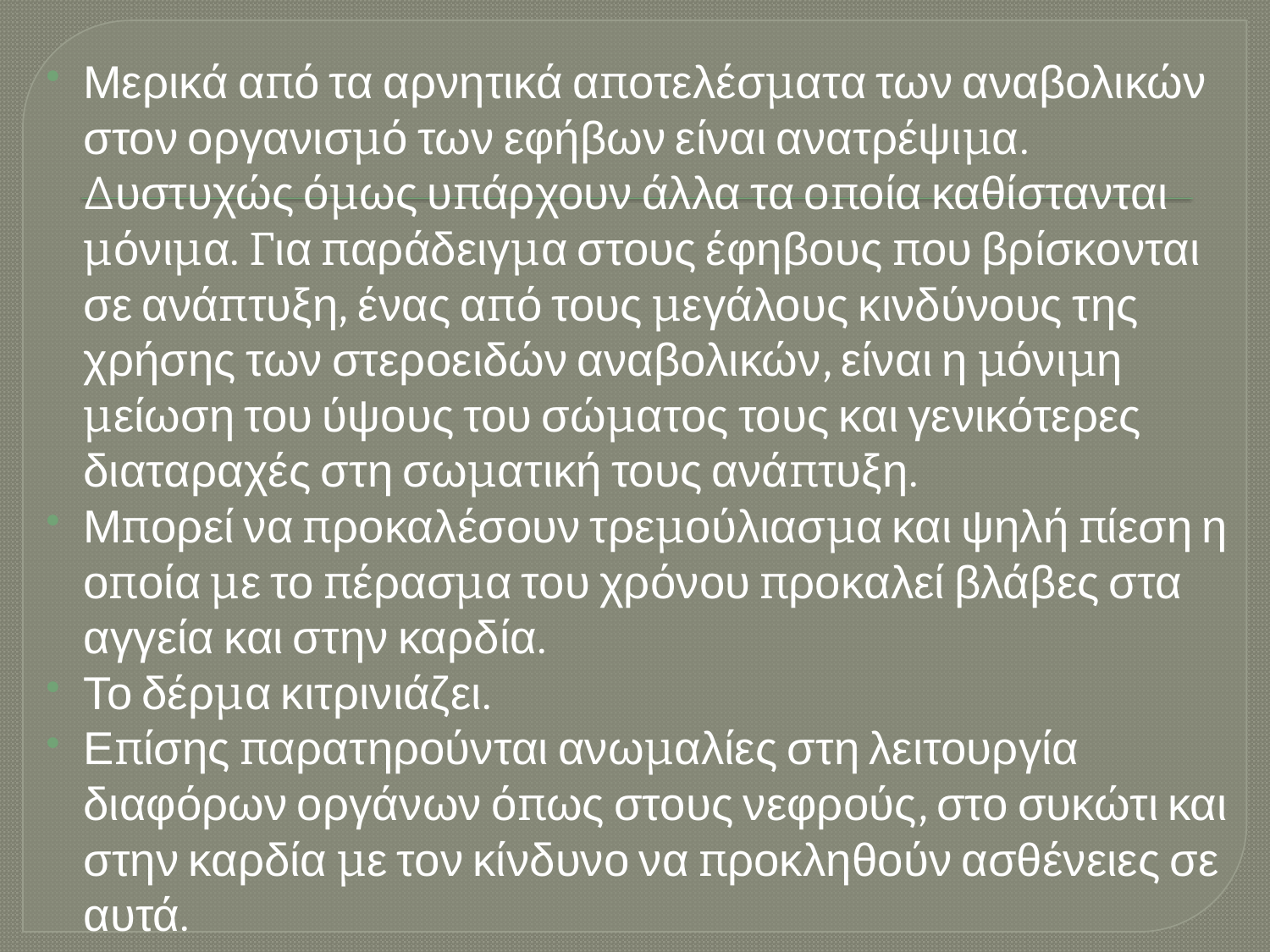

Μερικά από τα αρνητικά αποτελέσματα των αναβολικών στον οργανισμό των εφήβων είναι ανατρέψιμα. Δυστυχώς όμως υπάρχουν άλλα τα οποία καθίστανται μόνιμα. Για παράδειγμα στους έφηβους που βρίσκονται σε ανάπτυξη, ένας από τους μεγάλους κινδύνους της χρήσης των στεροειδών αναβολικών, είναι η μόνιμη μείωση του ύψους του σώματος τους και γενικότερες διαταραχές στη σωματική τους ανάπτυξη.
Μπορεί να προκαλέσουν τρεμούλιασμα και ψηλή πίεση η οποία με το πέρασμα του χρόνου προκαλεί βλάβες στα αγγεία και στην καρδία.
Το δέρμα κιτρινιάζει.
Επίσης παρατηρούνται ανωμαλίες στη λειτουργία διαφόρων οργάνων όπως στους νεφρούς, στο συκώτι και στην καρδία με τον κίνδυνο να προκληθούν ασθένειες σε αυτά.